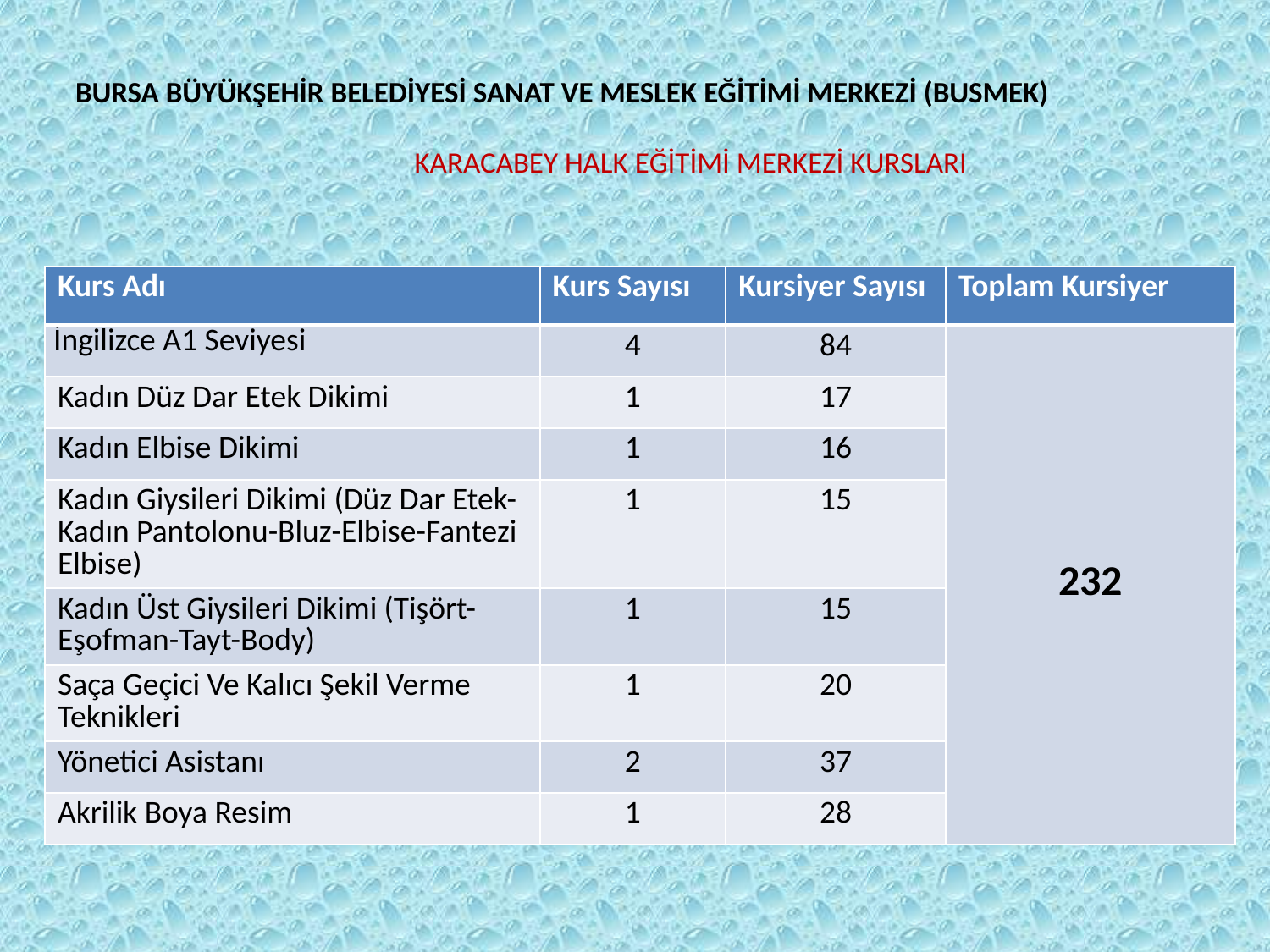

# BURSA BÜYÜKŞEHİR BELEDİYESİ SANAT VE MESLEK EĞİTİMİ MERKEZİ (BUSMEK)                                                                                                                                                                                                                          KARACABEY HALK EĞİTİMİ MERKEZİ KURSLARI
| Kurs Adı | Kurs Sayısı | Kursiyer Sayısı | Toplam Kursiyer |
| --- | --- | --- | --- |
| İngilizce A1 Seviyesi | 4 | 84 | 232 |
| Kadın Düz Dar Etek Dikimi | 1 | 17 |  |
| Kadın Elbise Dikimi | 1 | 16 |  |
| Kadın Giysileri Dikimi (Düz Dar Etek-Kadın Pantolonu-Bluz-Elbise-Fantezi Elbise) | 1 | 15 |  |
| Kadın Üst Giysileri Dikimi (Tişört-Eşofman-Tayt-Body) | 1 | 15 |  |
| Saça Geçici Ve Kalıcı Şekil Verme Teknikleri | 1 | 20 |  |
| Yönetici Asistanı | 2 | 37 |  |
| Akrilik Boya Resim | 1 | 28 |  |